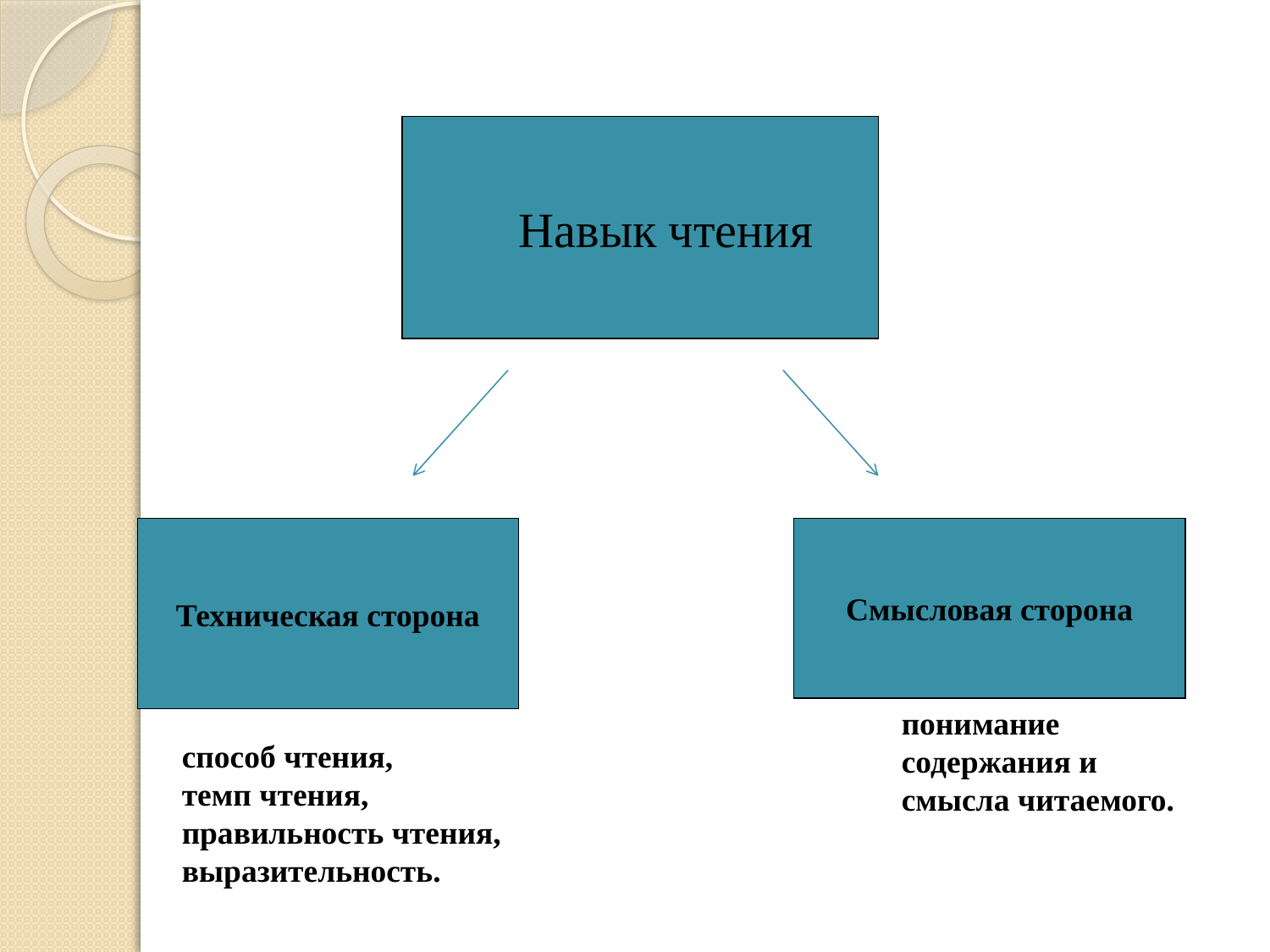

Навык чтения
Техническая сторона
Смысловая сторона
понимание содержания и смысла читаемого.
способ чтения,
темп чтения,
правильность чтения,
выразительность.